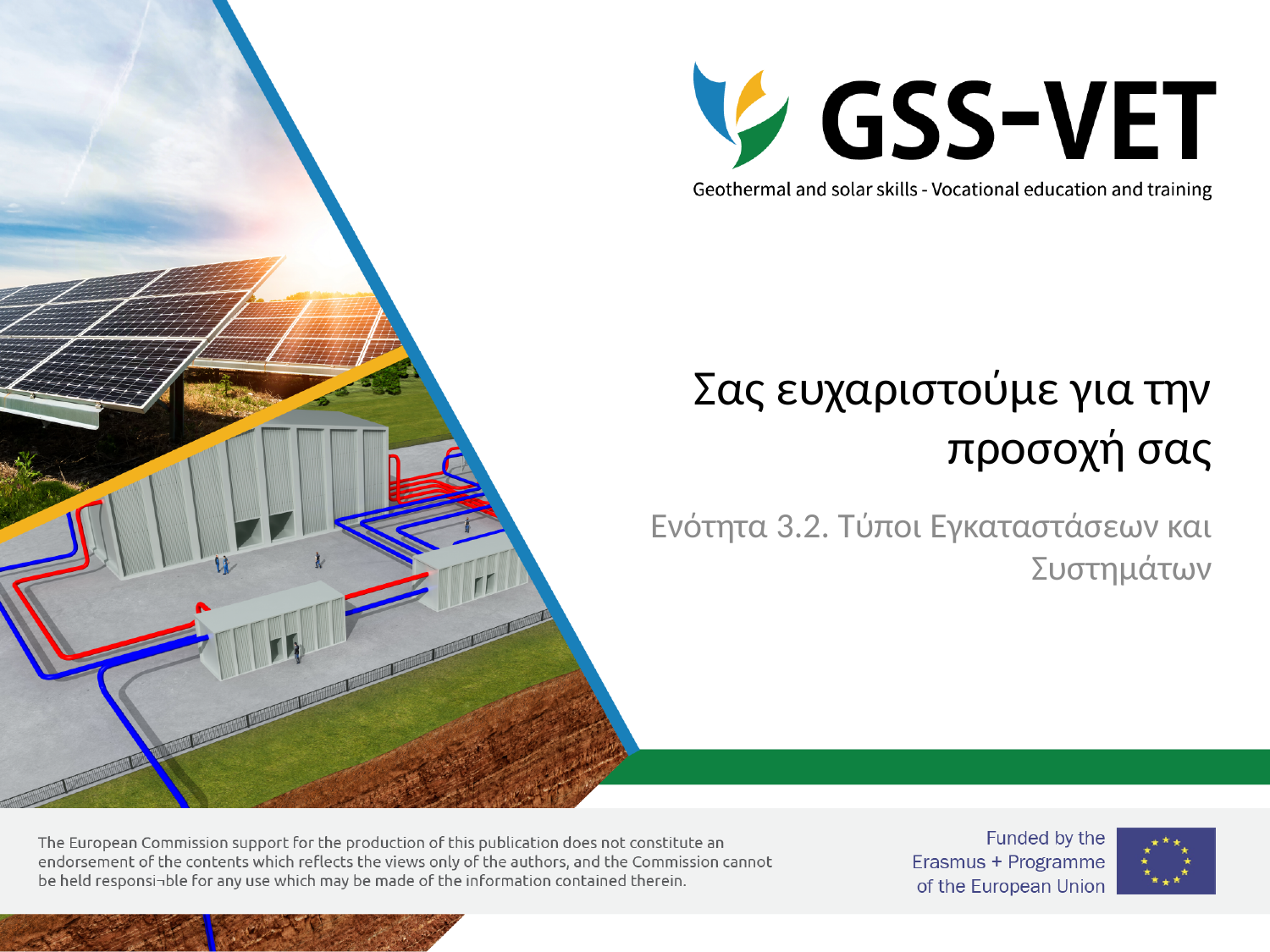

# Σας ευχαριστούμε για την προσοχή σας
Ενότητα 3.2. Τύποι Εγκαταστάσεων και Συστημάτων